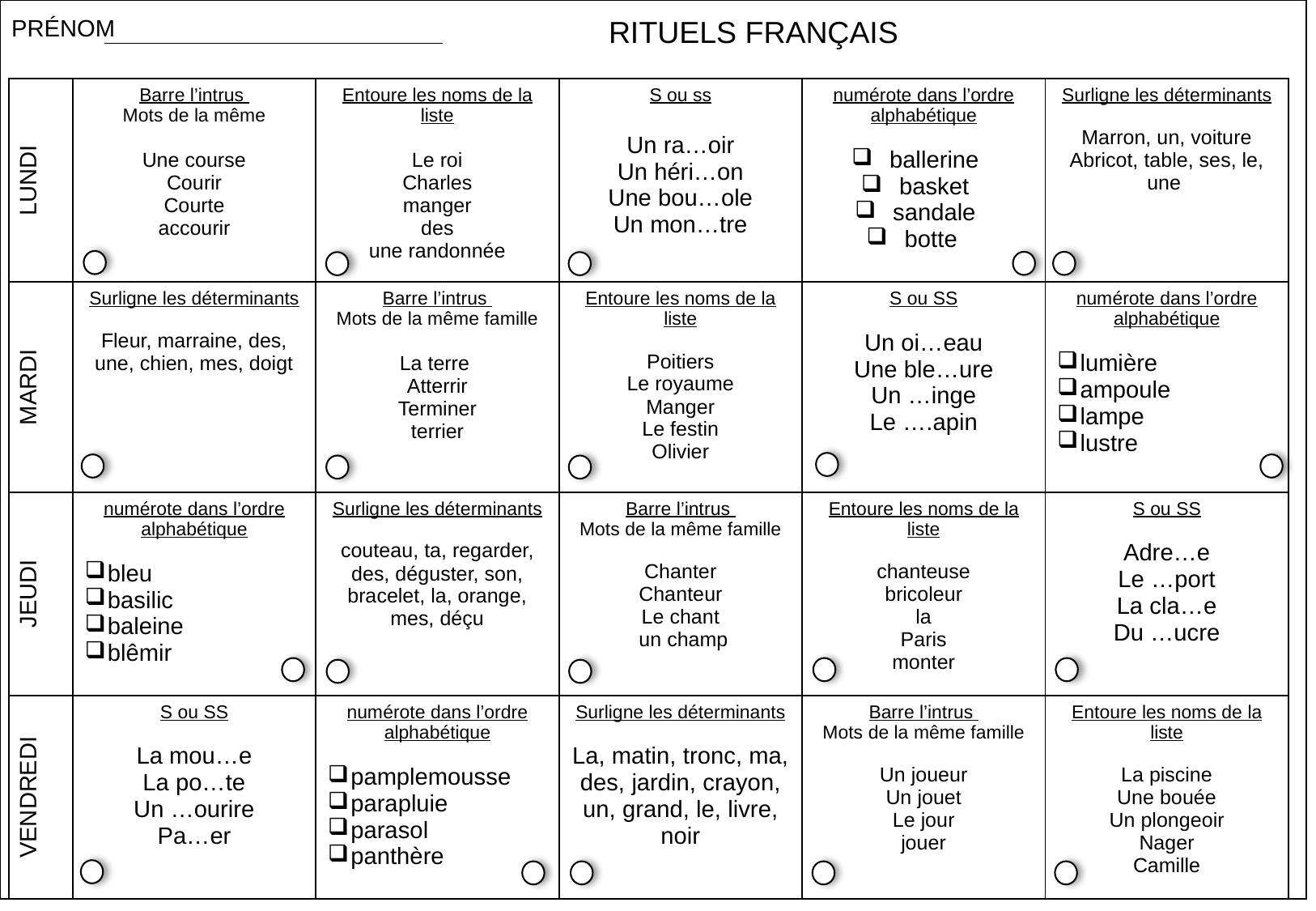

PRÉNOM
RITUELS FRANÇAIS
| LUNDI | Barre l’intrus Mots de la même Une course Courir Courte accourir | Entoure les noms de la liste Le roi Charles manger des une randonnée | S ou ss Un ra…oir Un héri…on Une bou…ole Un mon…tre | numérote dans l’ordre alphabétique ballerine basket sandale botte | Surligne les déterminants Marron, un, voiture Abricot, table, ses, le, une |
| --- | --- | --- | --- | --- | --- |
| MARDI | Surligne les déterminants Fleur, marraine, des, une, chien, mes, doigt | Barre l’intrus Mots de la même famille La terre Atterrir Terminer terrier | Entoure les noms de la liste Poitiers Le royaume Manger Le festin Olivier | S ou SS Un oi…eau Une ble…ure Un …inge Le ….apin | numérote dans l’ordre alphabétique lumière ampoule lampe lustre |
| JEUDI | numérote dans l’ordre alphabétique bleu basilic baleine blêmir | Surligne les déterminants couteau, ta, regarder, des, déguster, son, bracelet, la, orange, mes, déçu | Barre l’intrus Mots de la même famille Chanter Chanteur Le chant un champ | Entoure les noms de la liste chanteuse bricoleur la Paris monter | S ou SS Adre…e Le …port La cla…e Du …ucre |
| VENDREDI | S ou SS La mou…e La po…te Un …ourire Pa…er | numérote dans l’ordre alphabétique pamplemousse parapluie parasol panthère | Surligne les déterminants La, matin, tronc, ma, des, jardin, crayon, un, grand, le, livre, noir | Barre l’intrus Mots de la même famille Un joueur Un jouet Le jour jouer | Entoure les noms de la liste La piscine Une bouée Un plongeoir Nager Camille |